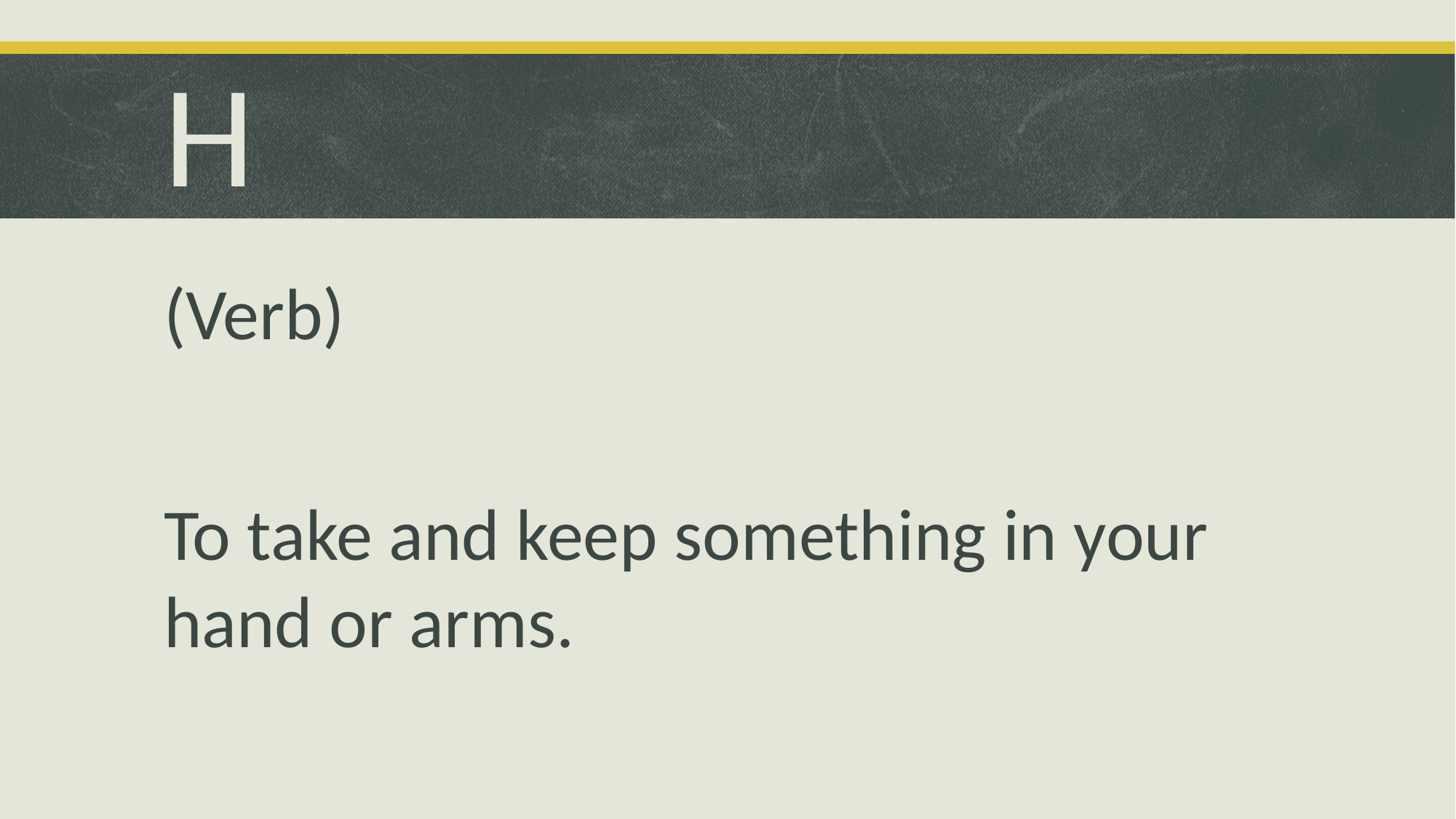

# H
(Verb)

To take and keep something in your hand or arms.